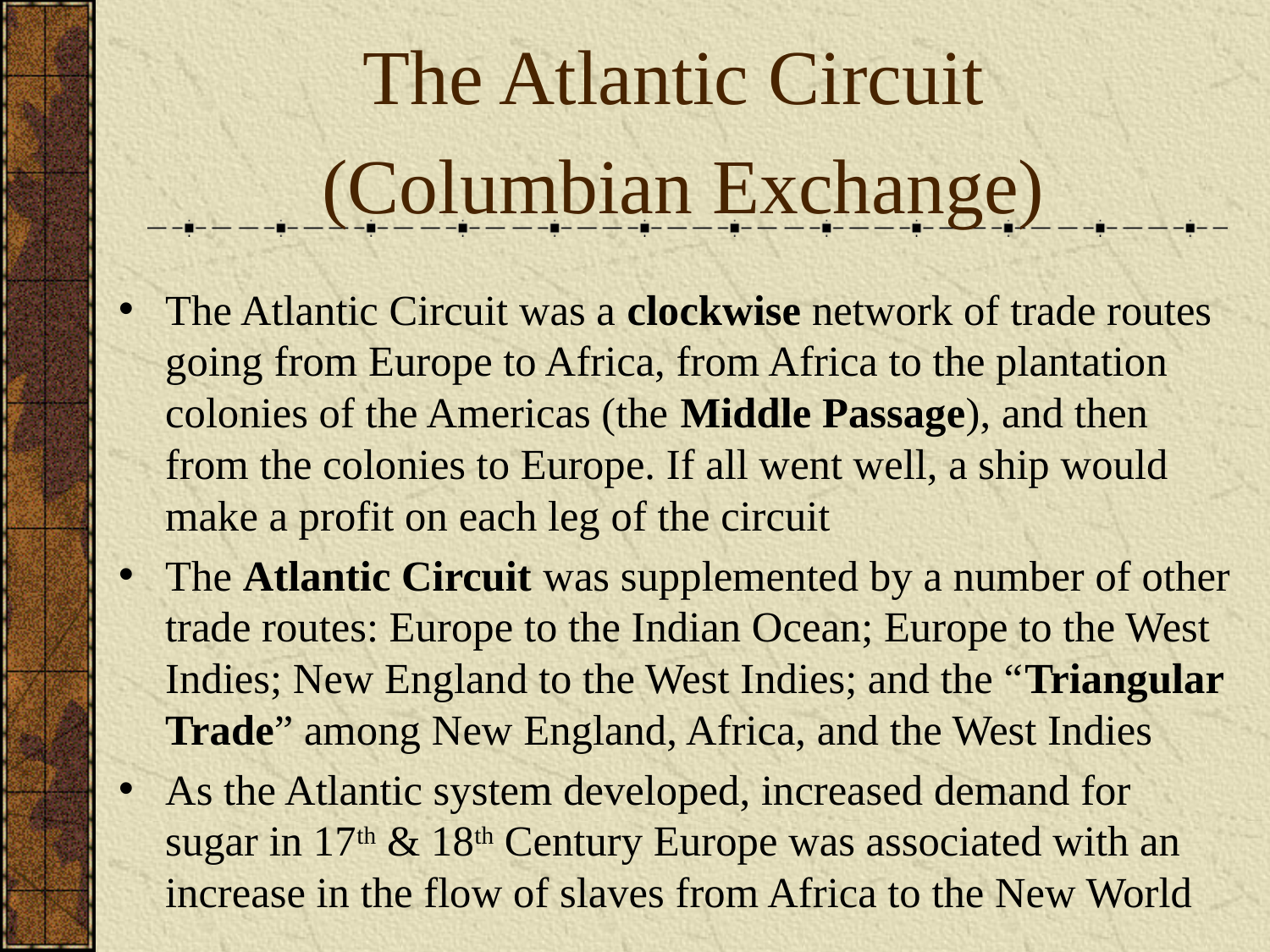

The Atlantic Circuit
(Columbian Exchange)

The Atlantic Circuit was a clockwise network of trade routes going from Europe to Africa, from Africa to the plantation colonies of the Americas (the Middle Passage), and then from the colonies to Europe. If all went well, a ship would make a profit on each leg of the circuit
The Atlantic Circuit was supplemented by a number of other trade routes: Europe to the Indian Ocean; Europe to the West Indies; New England to the West Indies; and the “Triangular Trade” among New England, Africa, and the West Indies
As the Atlantic system developed, increased demand for sugar in 17th & 18th Century Europe was associated with an increase in the flow of slaves from Africa to the New World